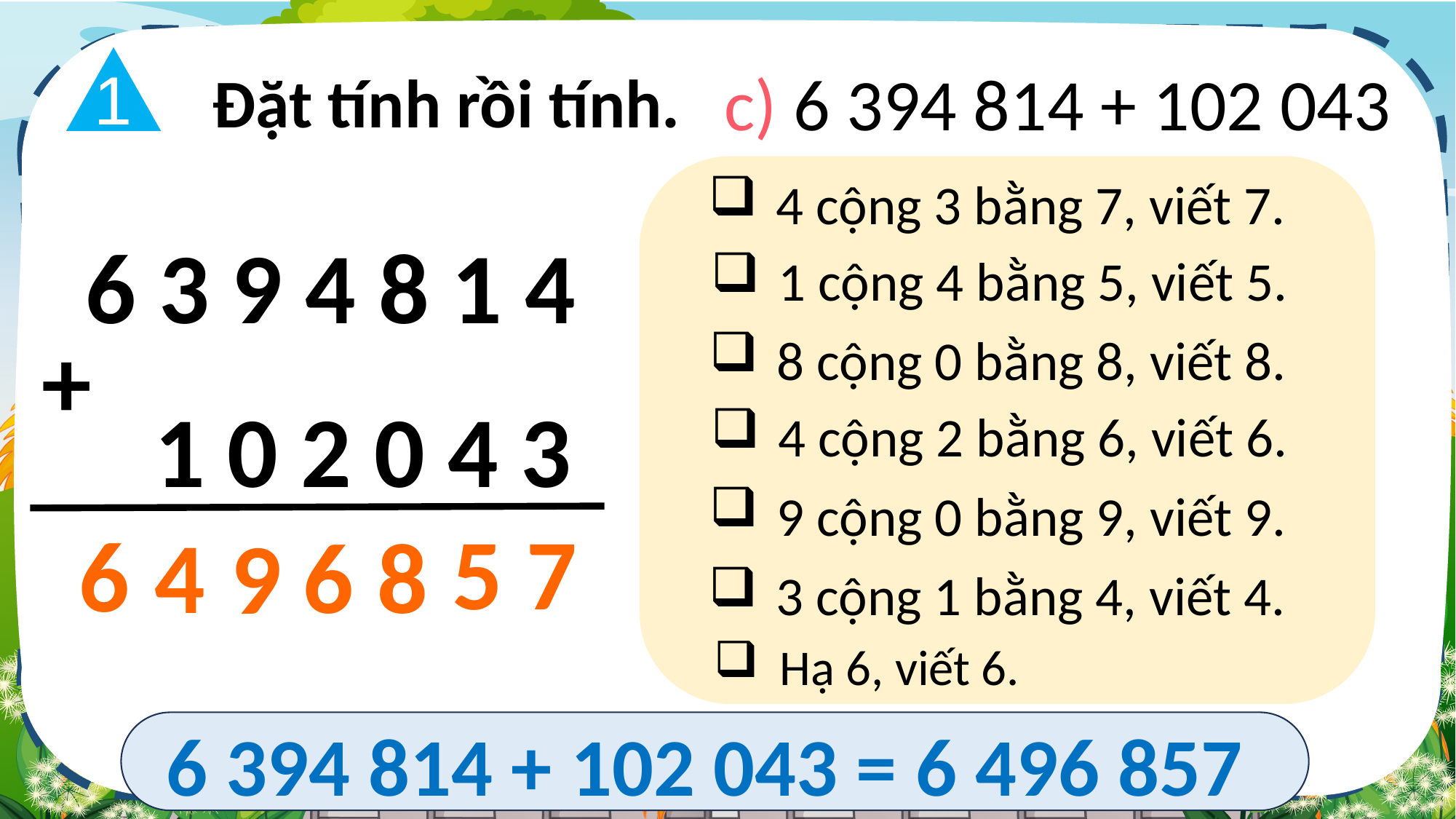

1
Đặt tính rồi tính.
c) 6 394 814 + 102 043

 4 cộng 3 bằng 7, viết 7.
6 3 9 4 8 1 4
+
 1 0 2 0 4 3
 1 cộng 4 bằng 5, viết 5.
 8 cộng 0 bằng 8, viết 8.
 4 cộng 2 bằng 6, viết 6.
 9 cộng 0 bằng 9, viết 9.
5
7
6
4
6
8
9
 3 cộng 1 bằng 4, viết 4.
 Hạ 6, viết 6.
6 394 814 + 102 043 = 6 496 857